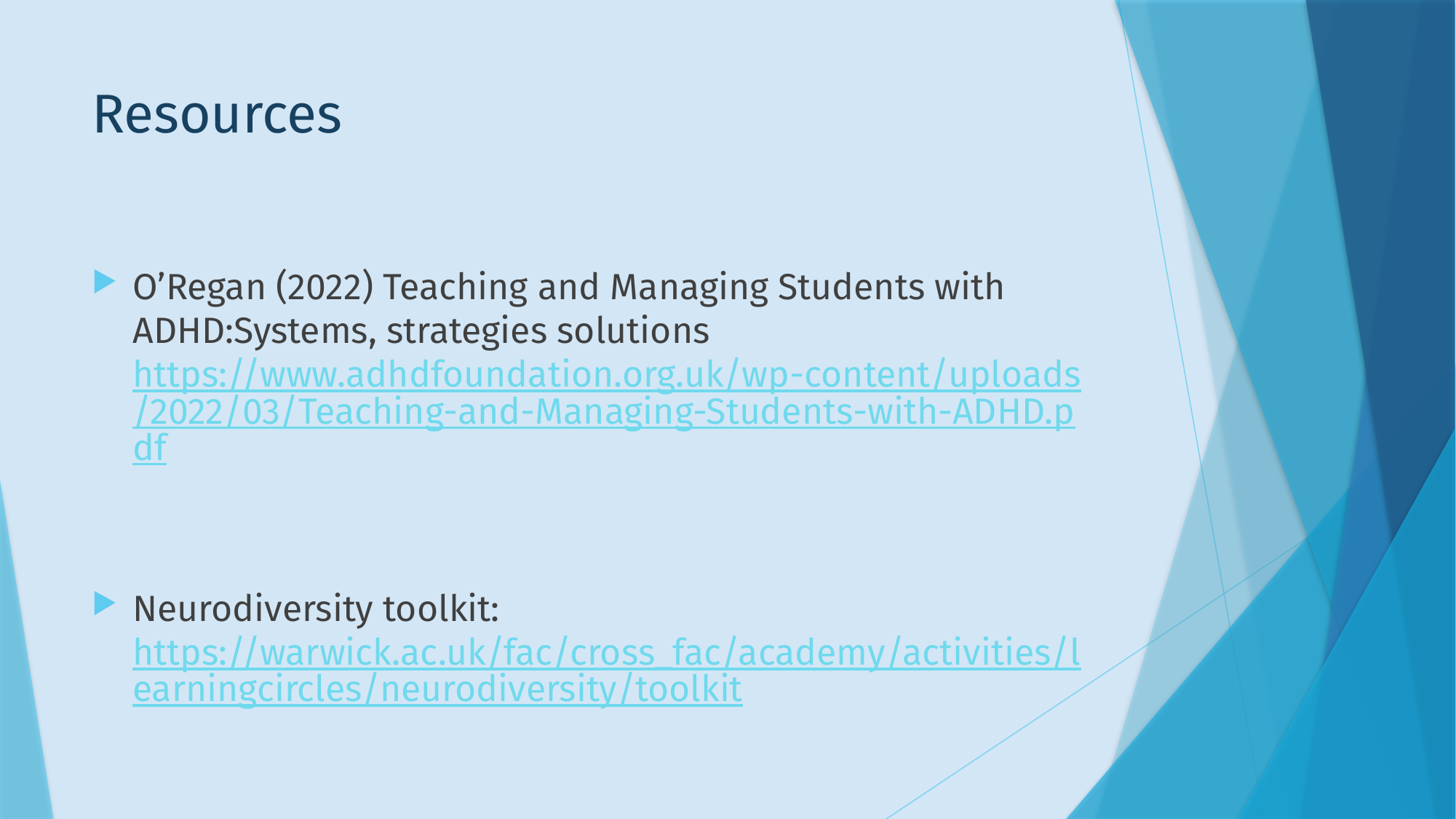

# Resources
O’Regan (2022) Teaching and Managing Students with ADHD:Systems, strategies solutions https://www.adhdfoundation.org.uk/wp-content/uploads/2022/03/Teaching-and-Managing-Students-with-ADHD.pdf

Neurodiversity toolkit: https://warwick.ac.uk/fac/cross_fac/academy/activities/learningcircles/neurodiversity/toolkit